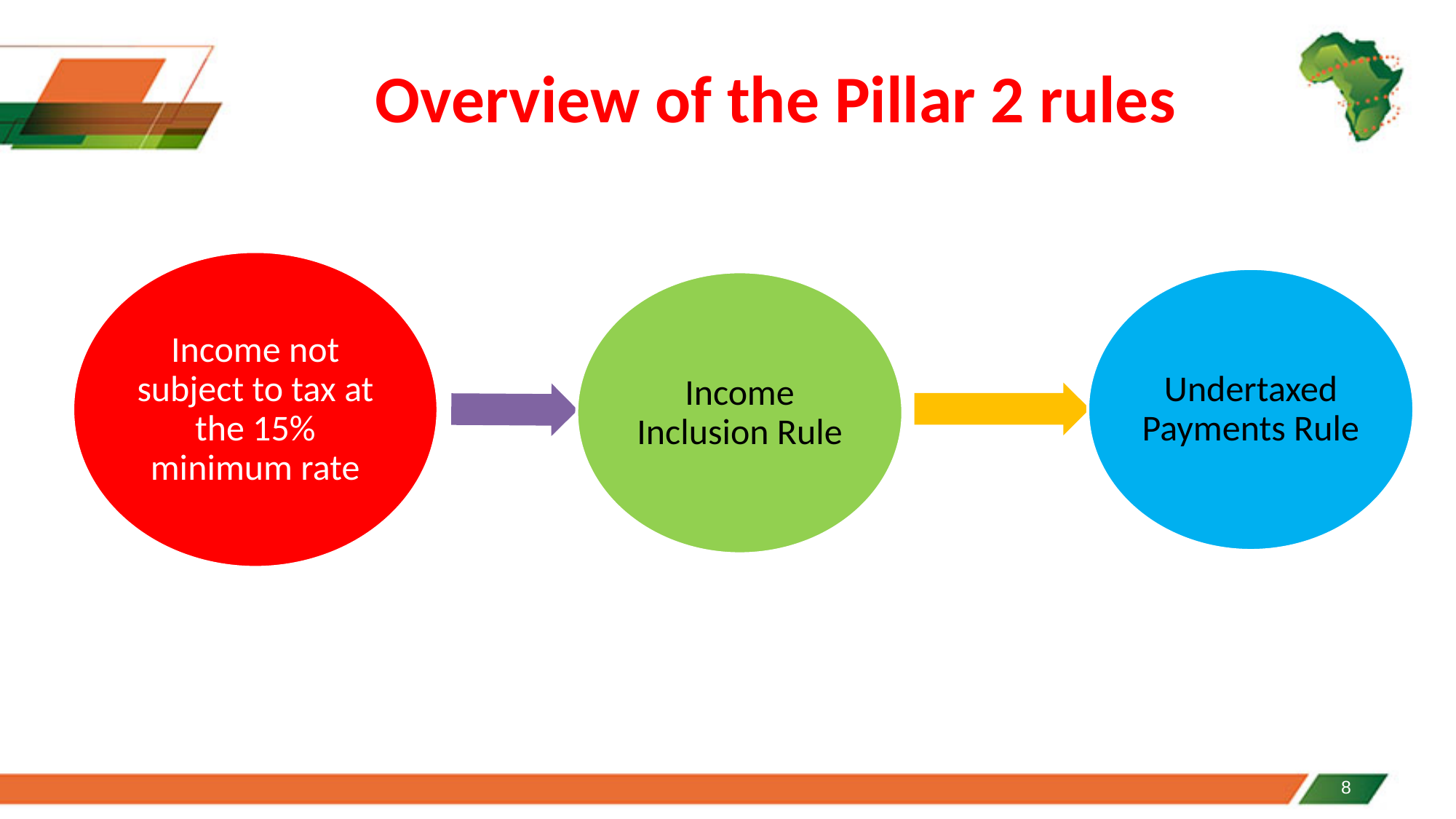

8
# Overview of the Pillar 2 rules
Income not subject to tax at the 15% minimum rate

Income Inclusion Rule

Undertaxed Payments Rule